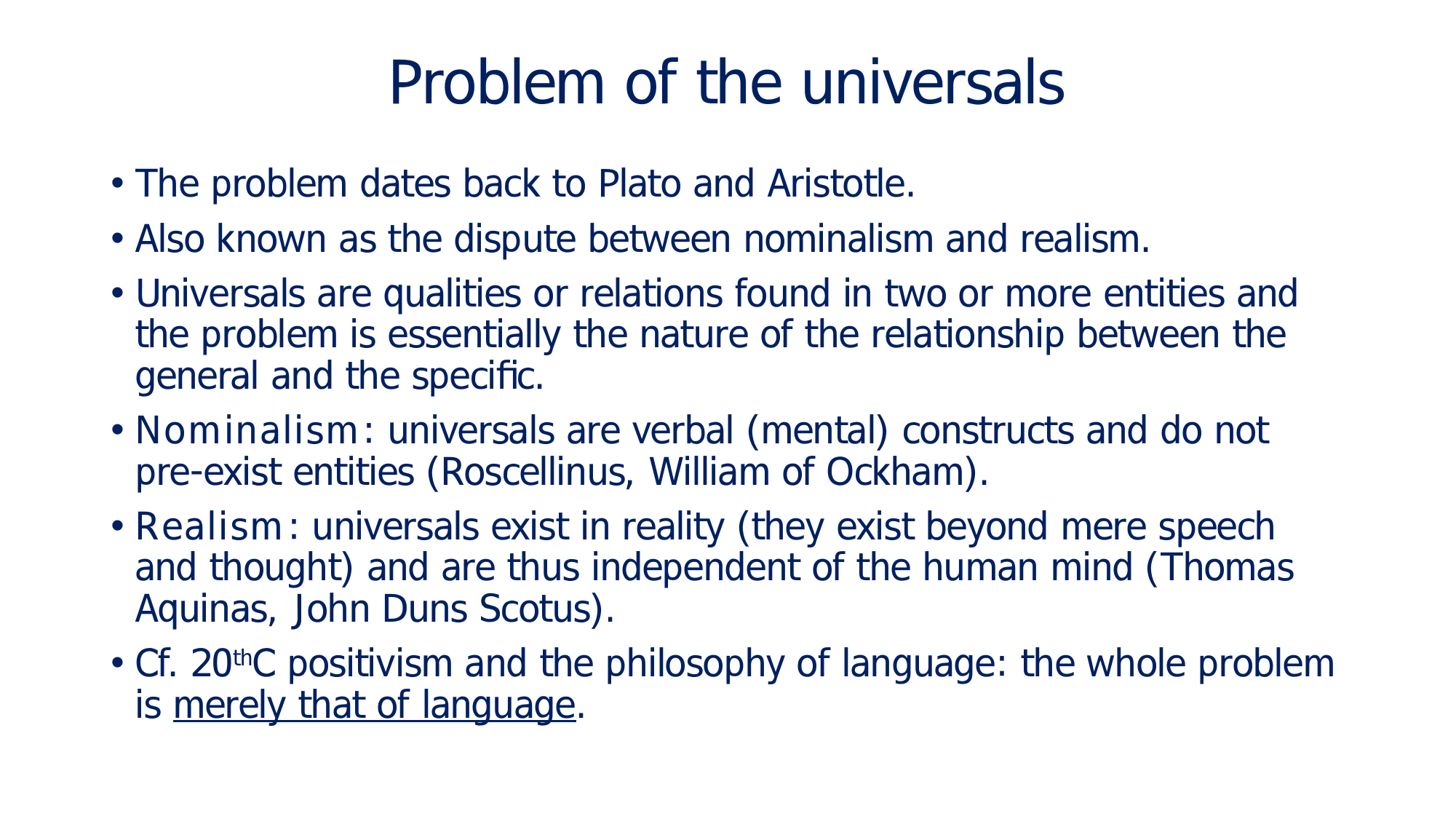

# Problem of the universals
The problem dates back to Plato and Aristotle.
Also known as the dispute between nominalism and realism.
Universals are qualities or relations found in two or more entities and the problem is essentially the nature of the relationship between the general and the specific.
Nominalism: universals are verbal (mental) constructs and do not pre-exist entities (Roscellinus, William of Ockham).
Realism: universals exist in reality (they exist beyond mere speech and thought) and are thus independent of the human mind (Thomas Aquinas, John Duns Scotus).
Cf. 20thC positivism and the philosophy of language: the whole problem is merely that of language.